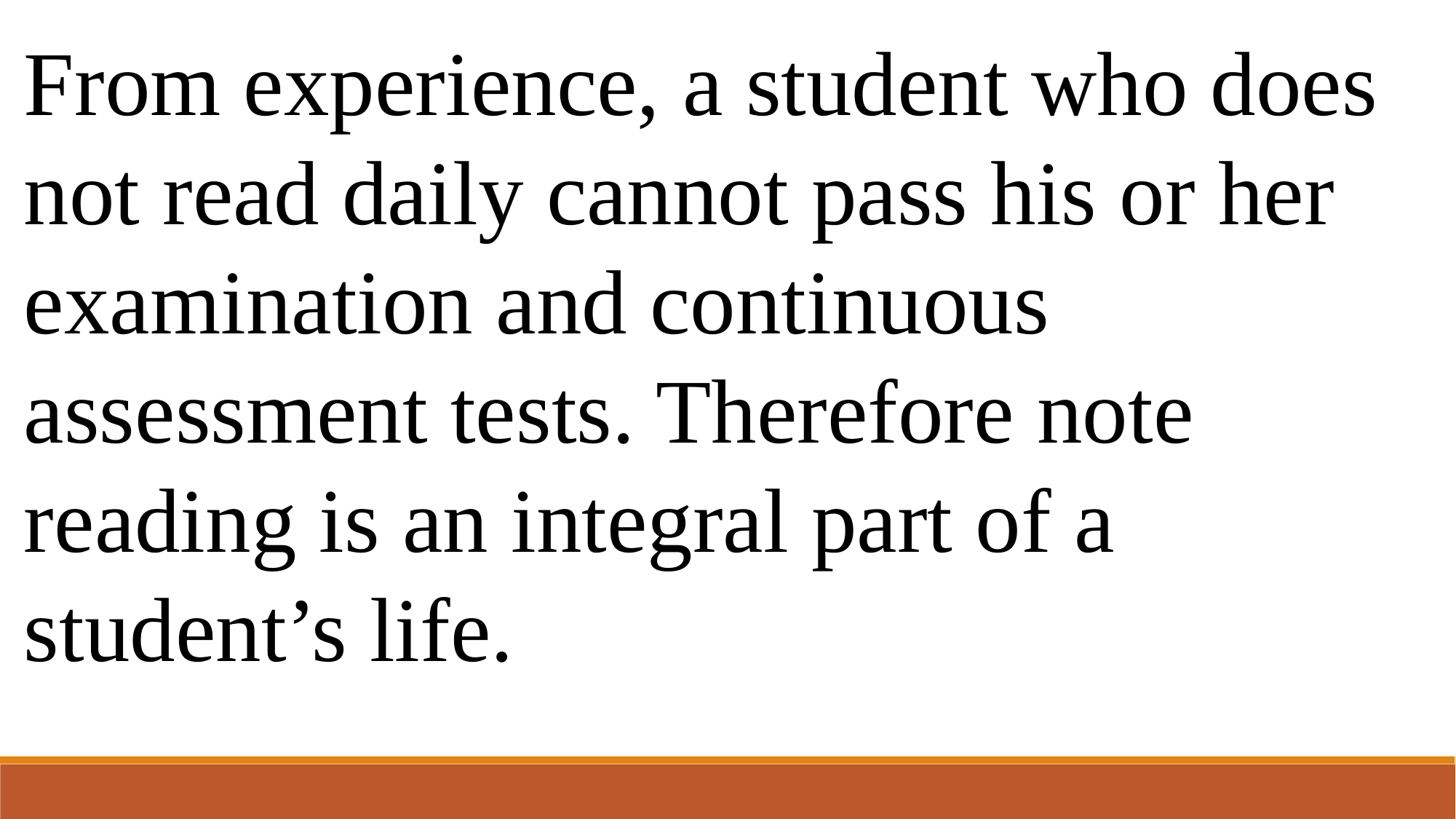

From experience, a student who does not read daily cannot pass his or her examination and continuous assessment tests. Therefore note reading is an integral part of a student’s life.